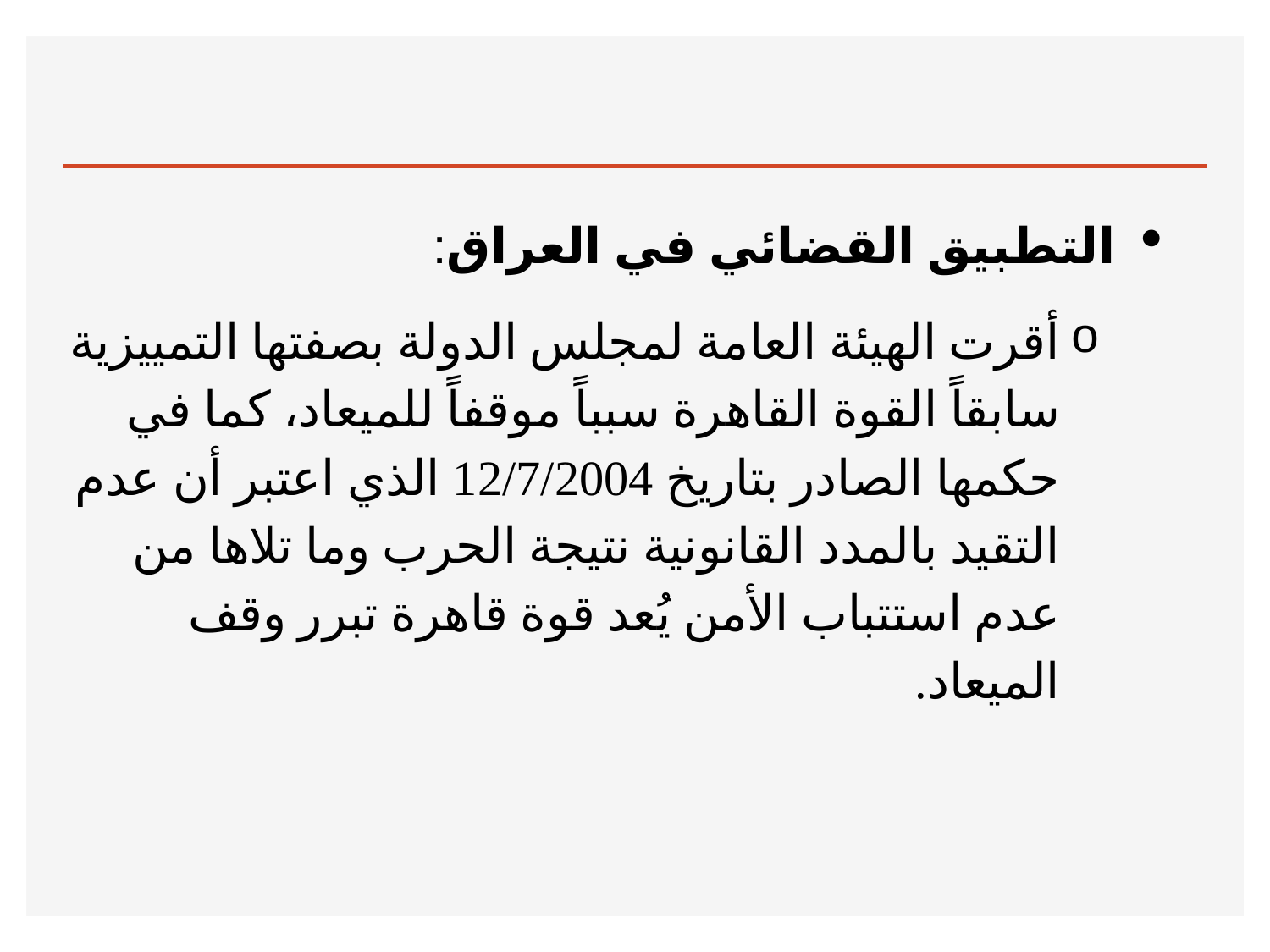

#
التطبيق القضائي في العراق:
أقرت الهيئة العامة لمجلس الدولة بصفتها التمييزية سابقاً القوة القاهرة سبباً موقفاً للميعاد، كما في حكمها الصادر بتاريخ 12/7/2004 الذي اعتبر أن عدم التقيد بالمدد القانونية نتيجة الحرب وما تلاها من عدم استتباب الأمن يُعد قوة قاهرة تبرر وقف الميعاد.